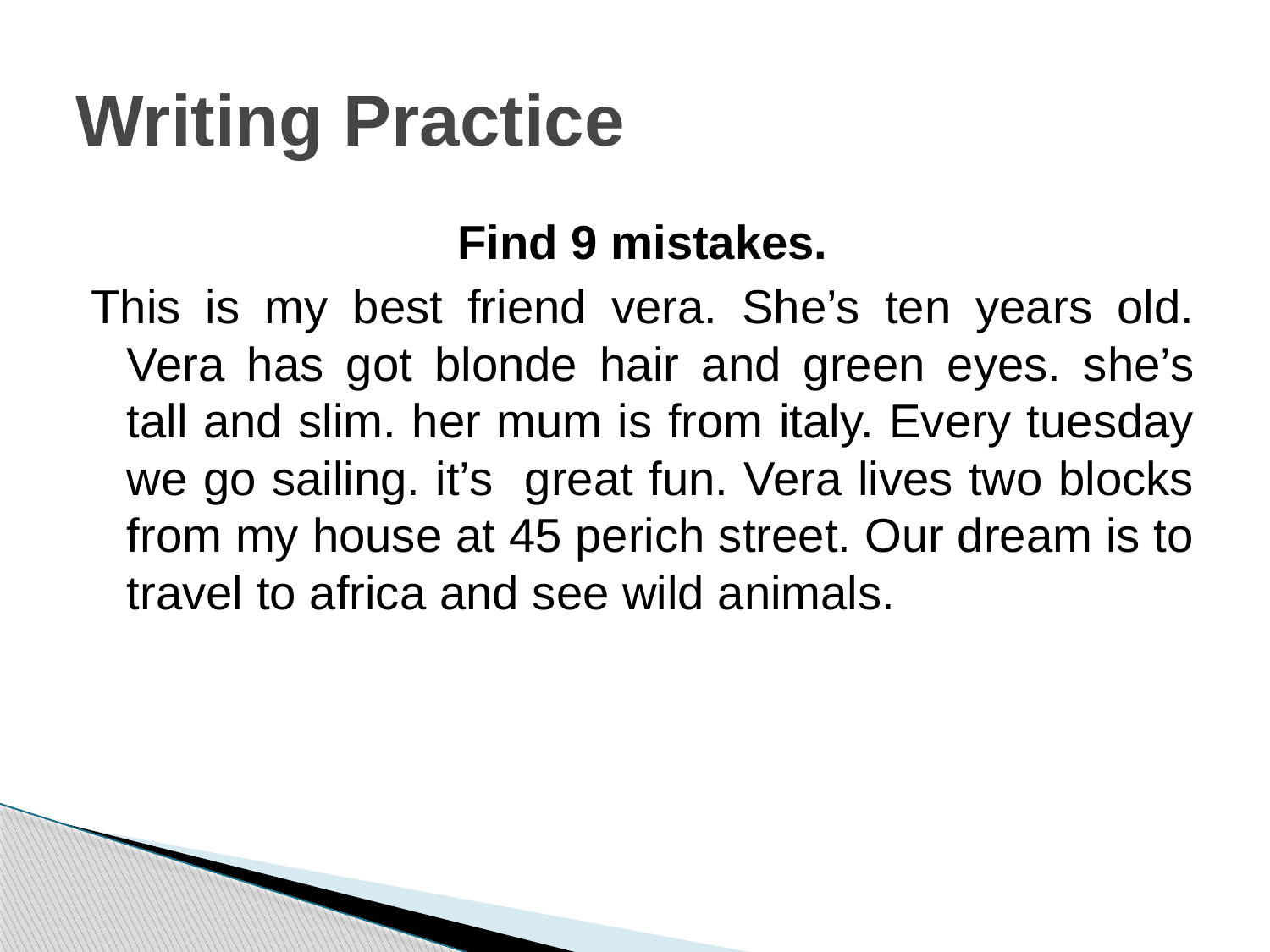

# Writing Practice
Find 9 mistakes.
This is my best friend vera. She’s ten years old. Vera has got blonde hair and green eyes. she’s tall and slim. her mum is from italy. Every tuesday we go sailing. it’s  great fun. Vera lives two blocks from my house at 45 perich street. Our dream is to travel to africa and see wild animals.